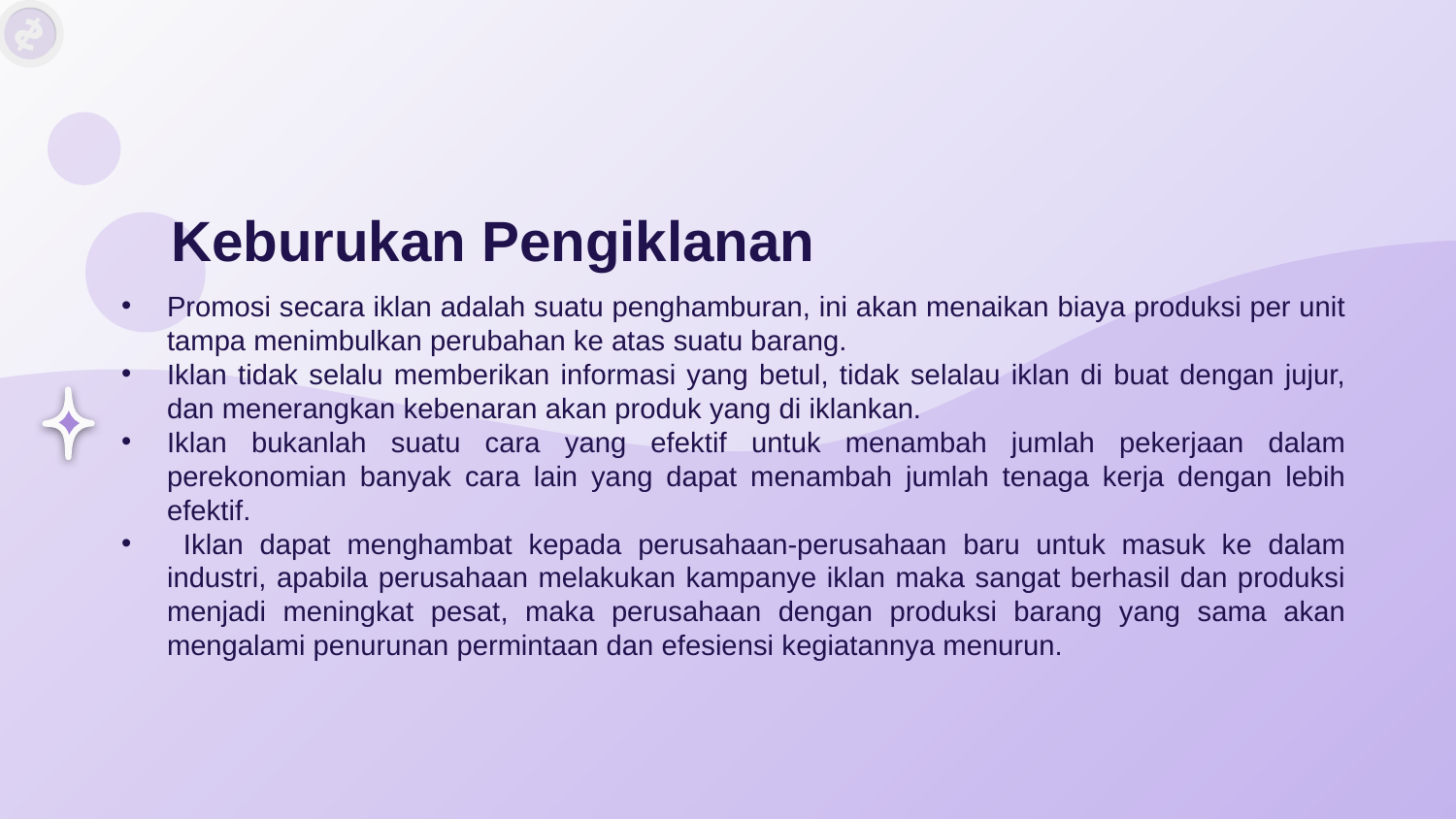

Promosi secara iklan adalah suatu penghamburan, ini akan menaikan biaya produksi per unit tampa menimbulkan perubahan ke atas suatu barang.
Iklan tidak selalu memberikan informasi yang betul, tidak selalau iklan di buat dengan jujur, dan menerangkan kebenaran akan produk yang di iklankan.
Iklan bukanlah suatu cara yang efektif untuk menambah jumlah pekerjaan dalam perekonomian banyak cara lain yang dapat menambah jumlah tenaga kerja dengan lebih efektif.
 Iklan dapat menghambat kepada perusahaan-perusahaan baru untuk masuk ke dalam industri, apabila perusahaan melakukan kampanye iklan maka sangat berhasil dan produksi menjadi meningkat pesat, maka perusahaan dengan produksi barang yang sama akan mengalami penurunan permintaan dan efesiensi kegiatannya menurun.
# Keburukan Pengiklanan